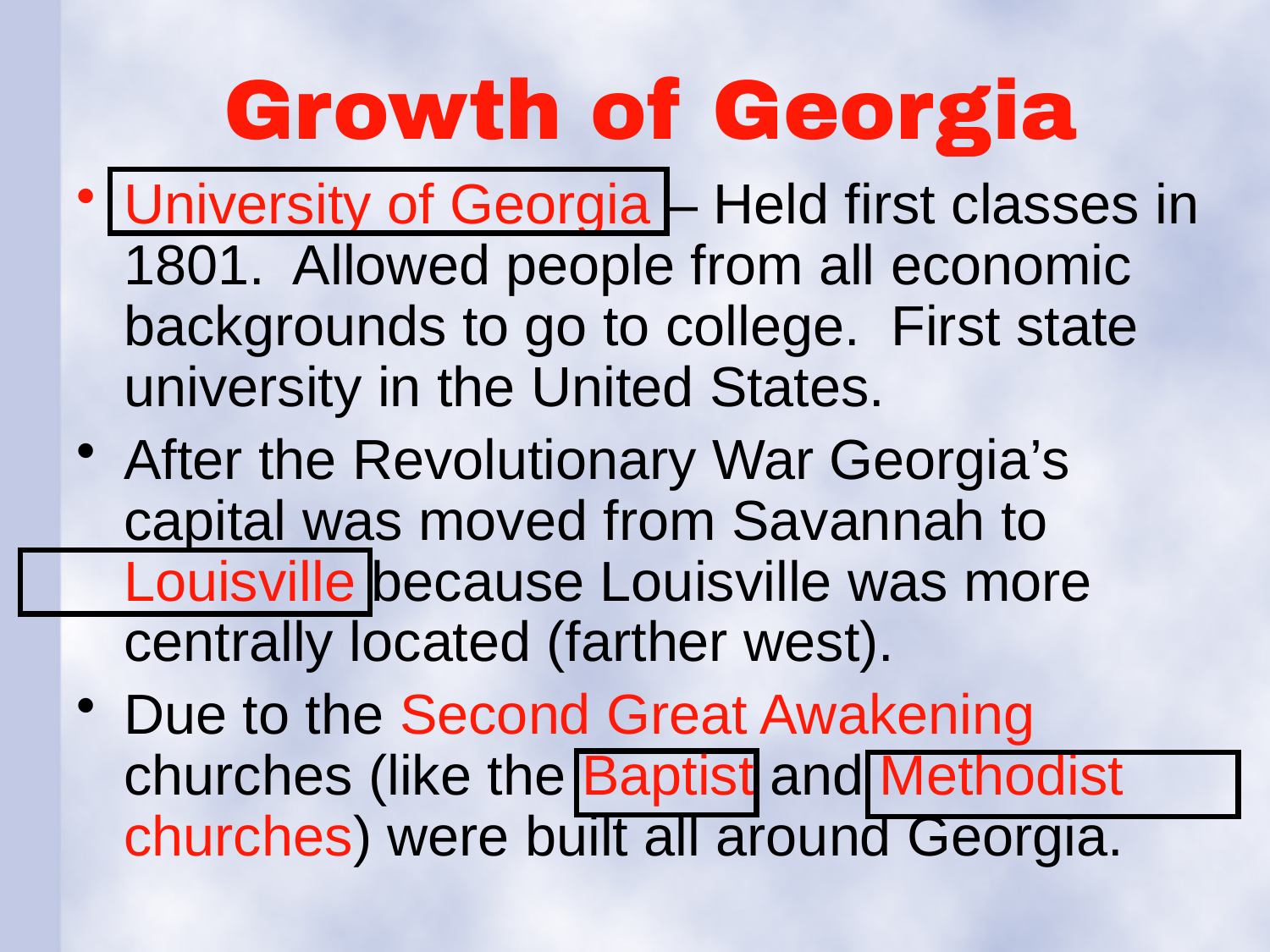

# Growth of Georgia
University of Georgia – Held first classes in 1801.  Allowed people from all economic backgrounds to go to college.  First state university in the United States.
After the Revolutionary War Georgia’s capital was moved from Savannah to Louisville because Louisville was more centrally located (farther west).
Due to the Second Great Awakening churches (like the Baptist and Methodist churches) were built all around Georgia.